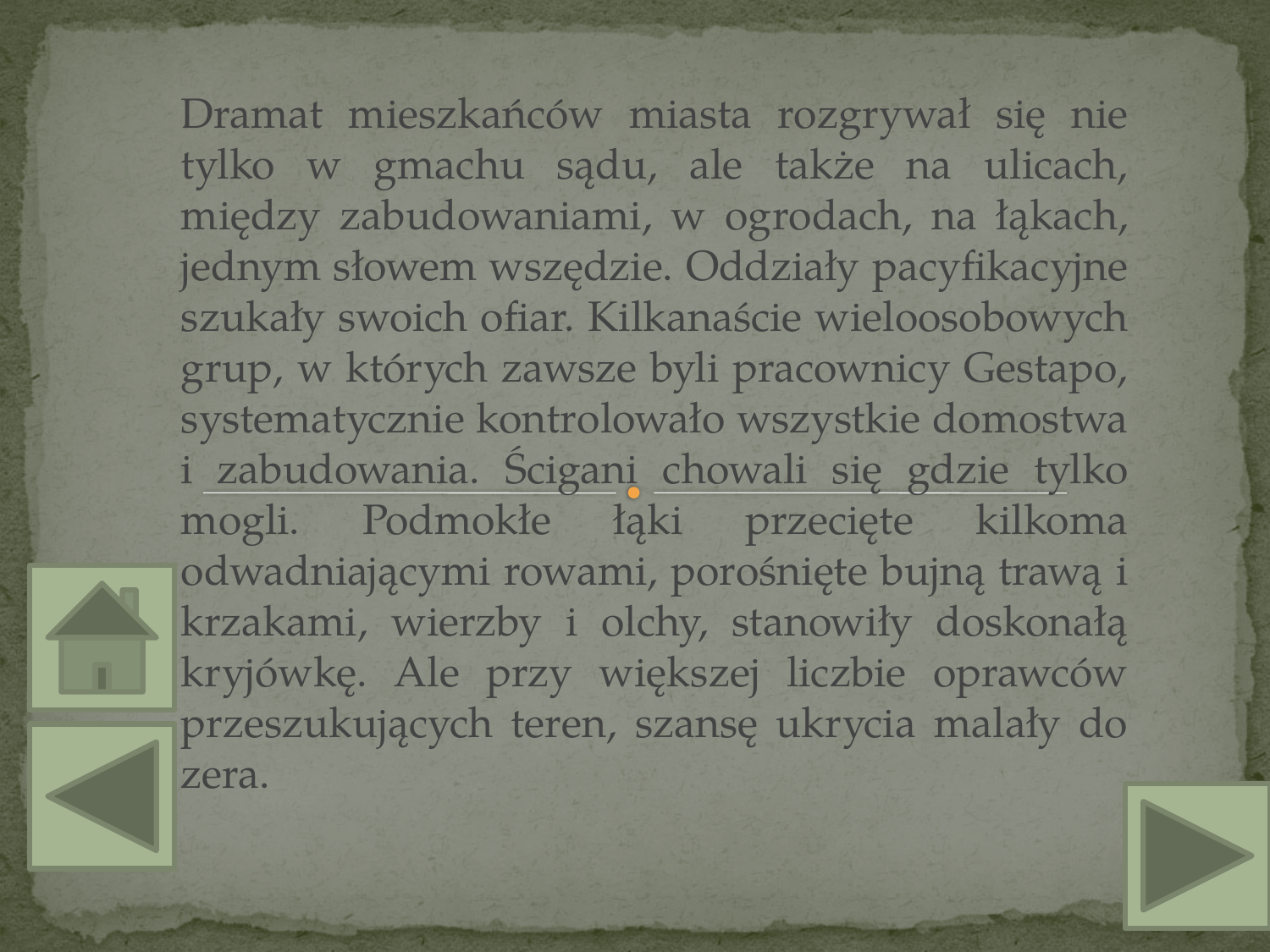

Dramat mieszkańców miasta rozgrywał się nie tylko w gmachu sądu, ale także na ulicach, między zabudowaniami, w ogrodach, na łąkach, jednym słowem wszędzie. Oddziały pacyfikacyjne szukały swoich ofiar. Kilkanaście wieloosobowych grup, w których zawsze byli pracownicy Gestapo, systematycznie kontrolowało wszystkie domostwa i zabudowania. Ścigani chowali się gdzie tylko mogli. Podmokłe łąki przecięte kilkoma odwadniającymi rowami, porośnięte bujną trawą i krzakami, wierzby i olchy, stanowiły doskonałą kryjówkę. Ale przy większej liczbie oprawców przeszukujących teren, szansę ukrycia malały do zera.